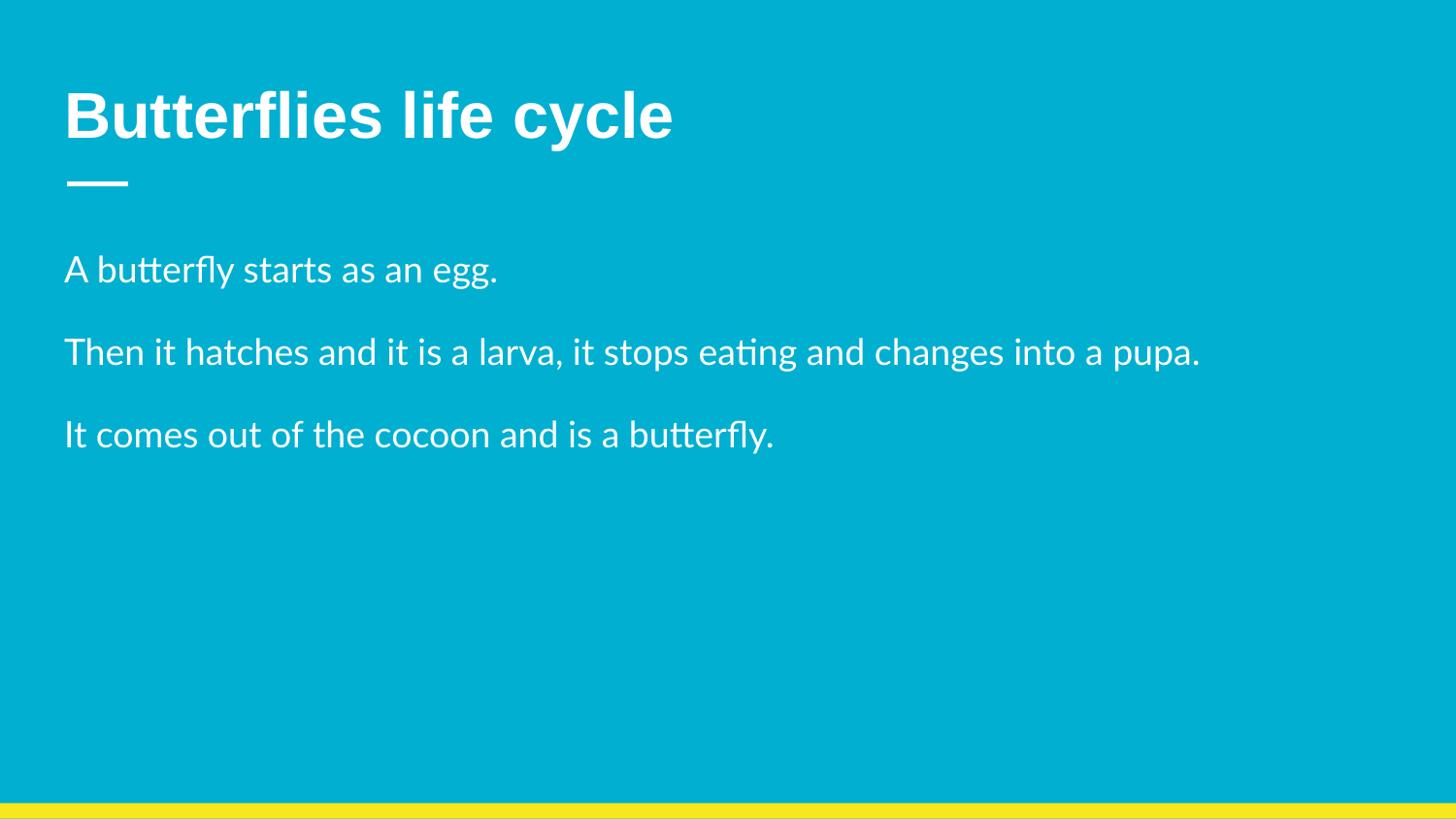

# Butterflies life cycle
A butterfly starts as an egg.
Then it hatches and it is a larva, it stops eating and changes into a pupa.
It comes out of the cocoon and is a butterfly.